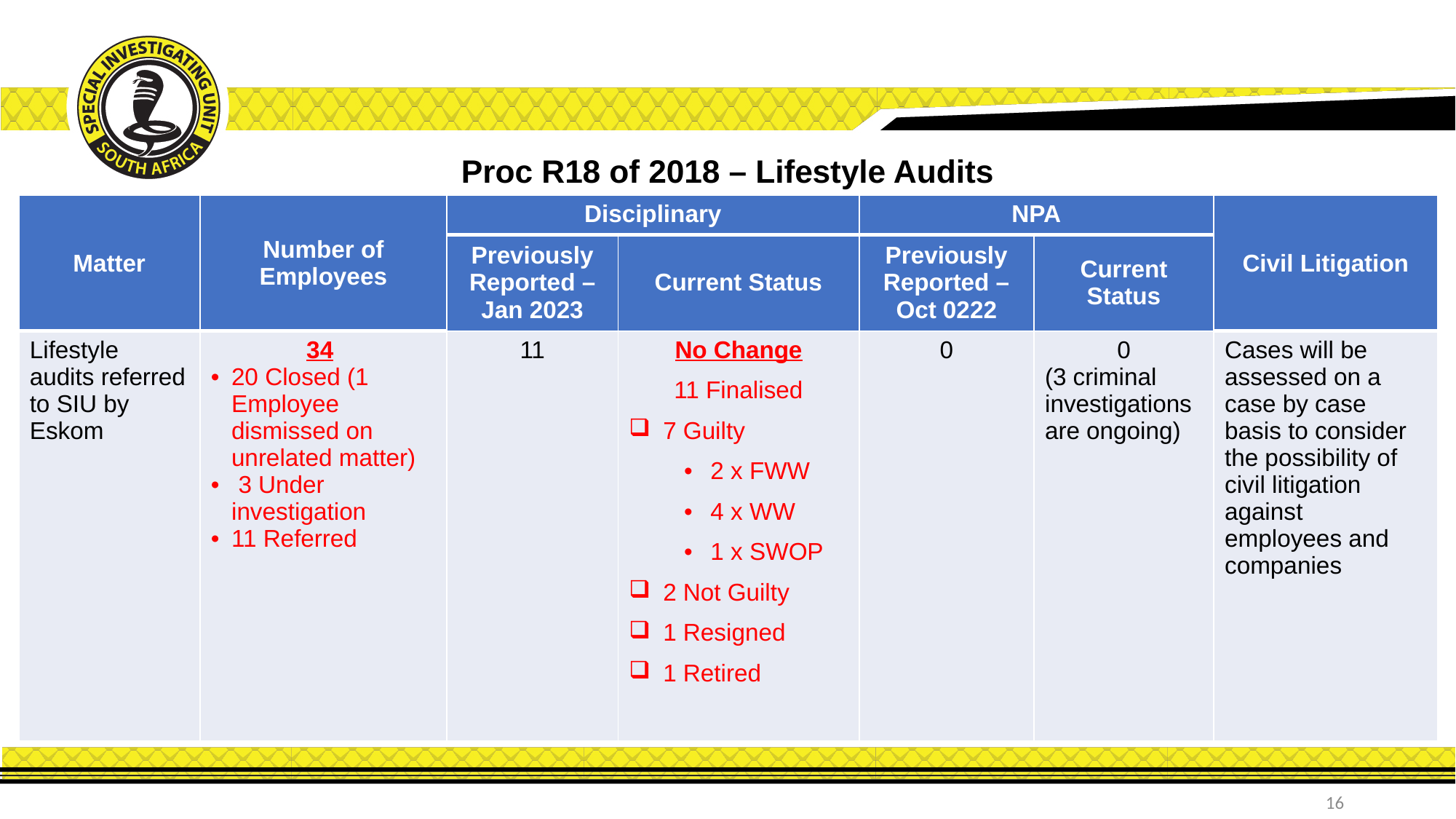

# Proc R18 of 2018 – Lifestyle Audits
| Matter | Number of Employees | Disciplinary |  | NPA |  | Civil Litigation |
| --- | --- | --- | --- | --- | --- | --- |
|  |  | Previously Reported – Jan 2023 | Current Status | Previously Reported – Oct 0222 | Current Status |  |
| Lifestyle audits referred to SIU by Eskom | 34 20 Closed (1 Employee dismissed on unrelated matter) 3 Under investigation 11 Referred | 11 | No Change 11 Finalised 7 Guilty 2 x FWW 4 x WW 1 x SWOP 2 Not Guilty 1 Resigned 1 Retired | 0 | 0 (3 criminal investigations are ongoing) | Cases will be assessed on a case by case basis to consider the possibility of civil litigation against employees and companies |
16